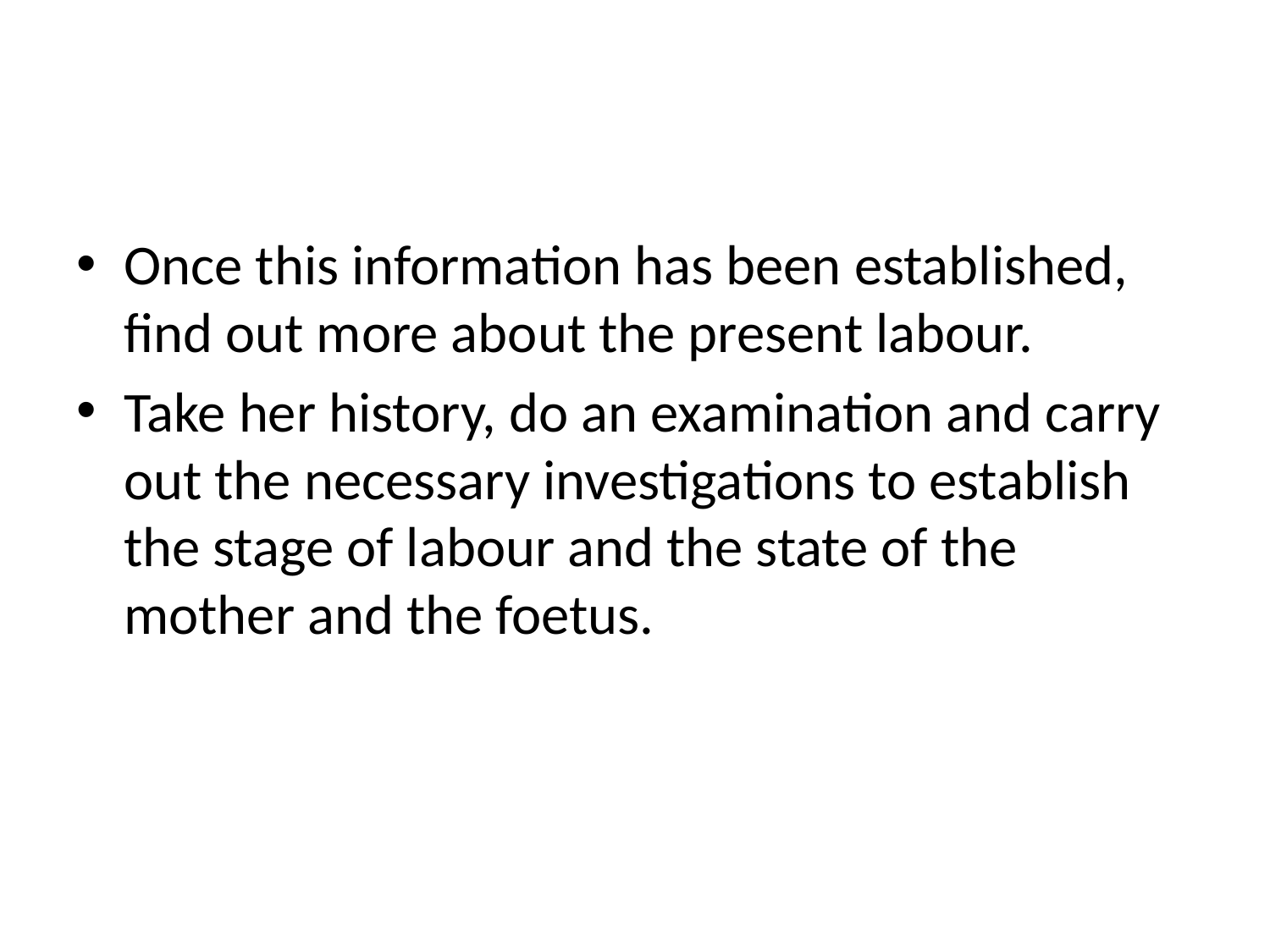

#
Once this information has been established, find out more about the present labour.
Take her history, do an examination and carry out the necessary investigations to establish the stage of labour and the state of the mother and the foetus.